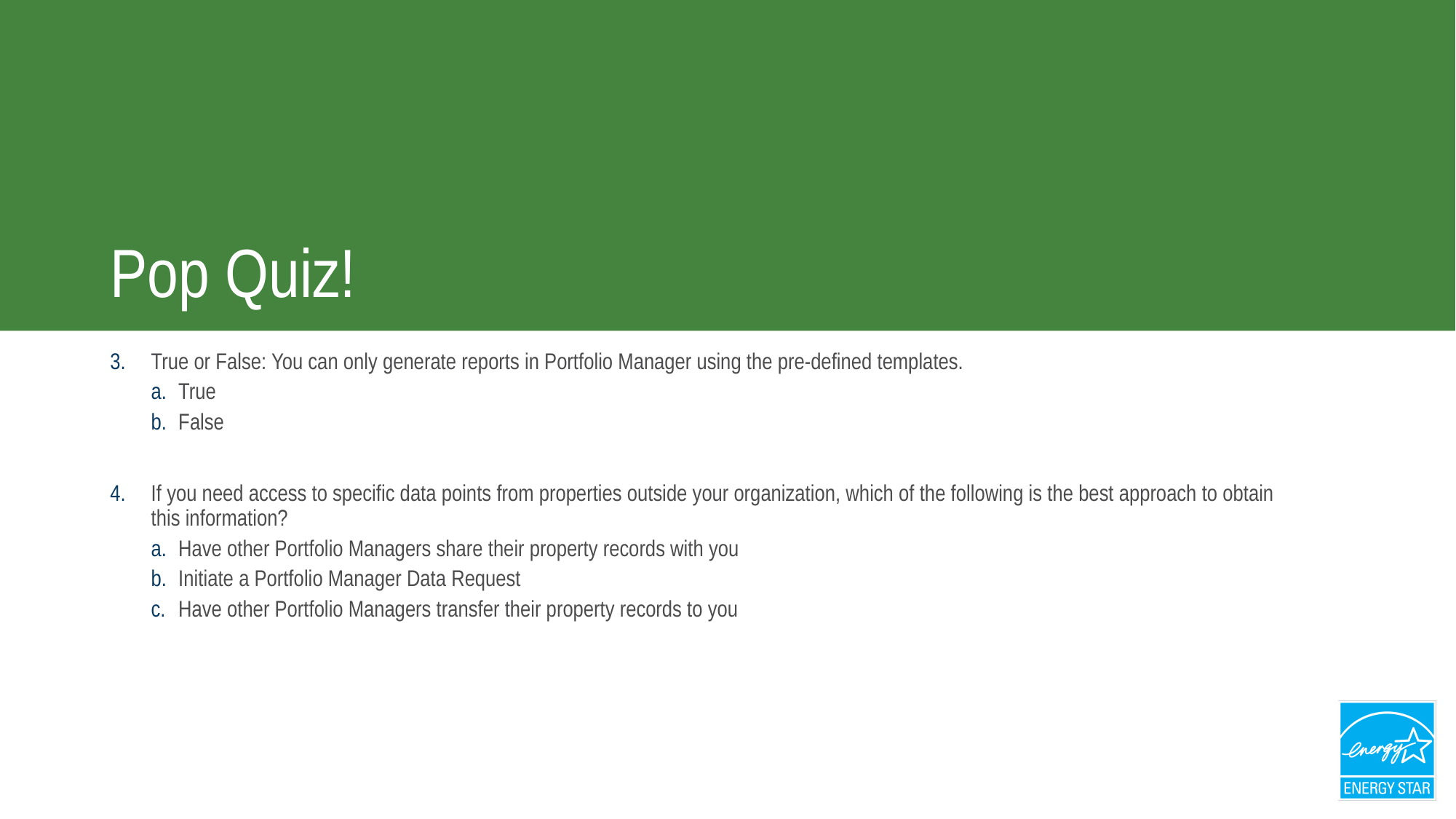

# Pop Quiz!
True or False: You can only generate reports in Portfolio Manager using the pre-defined templates.
True
False

If you need access to specific data points from properties outside your organization, which of the following is the best approach to obtain this information?
Have other Portfolio Managers share their property records with you
Initiate a Portfolio Manager Data Request
Have other Portfolio Managers transfer their property records to you